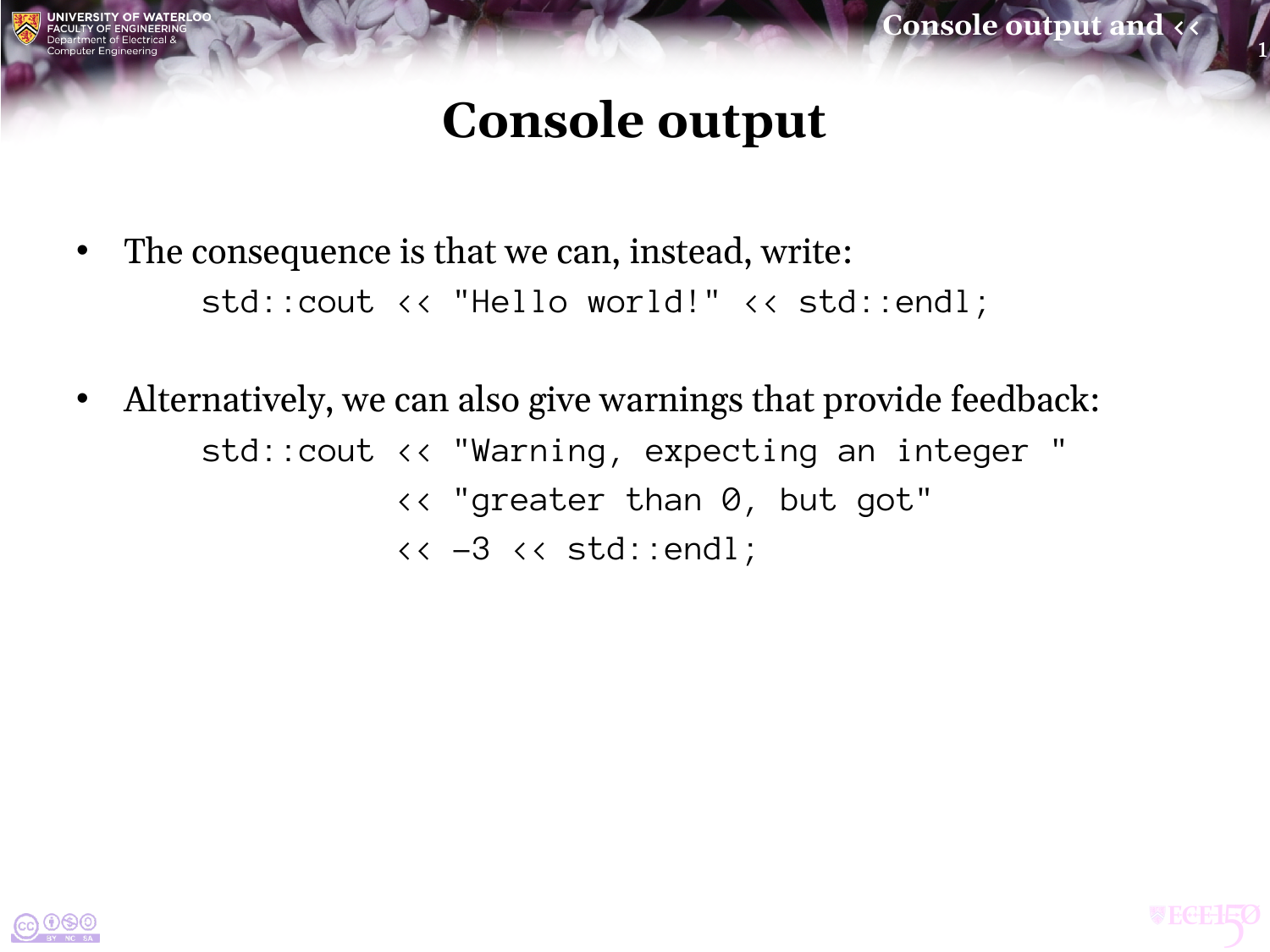

# Console output
The consequence is that we can, instead, write:
	std::cout << "Hello world!" << std::endl;

Alternatively, we can also give warnings that provide feedback:
	std::cout << "Warning, expecting an integer "
	          << "greater than 0, but got"
	          << -3 << std::endl;